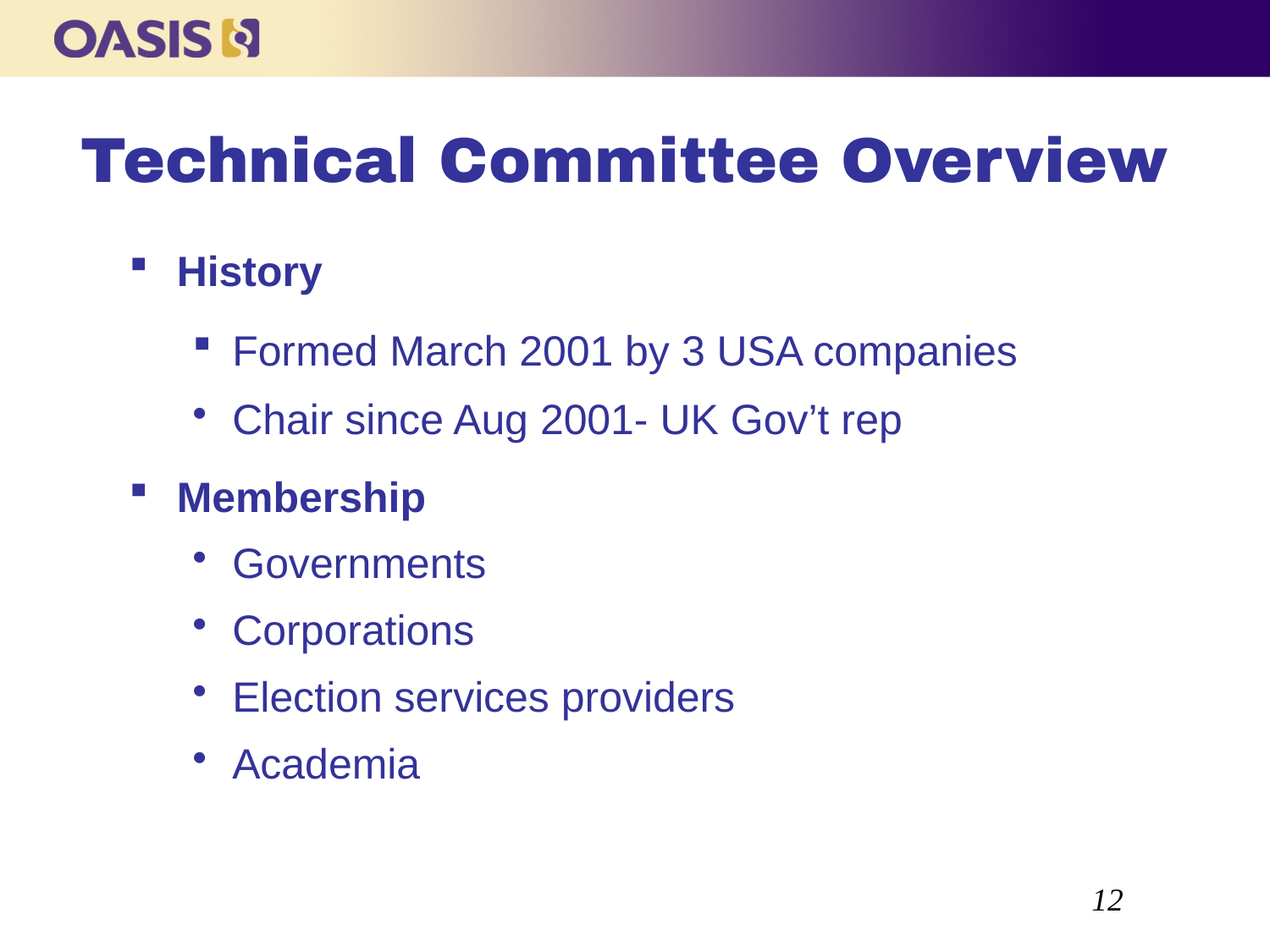

# Technical Committee Overview
History
Formed March 2001 by 3 USA companies
Chair since Aug 2001- UK Gov’t rep
Membership
Governments
Corporations
Election services providers
Academia